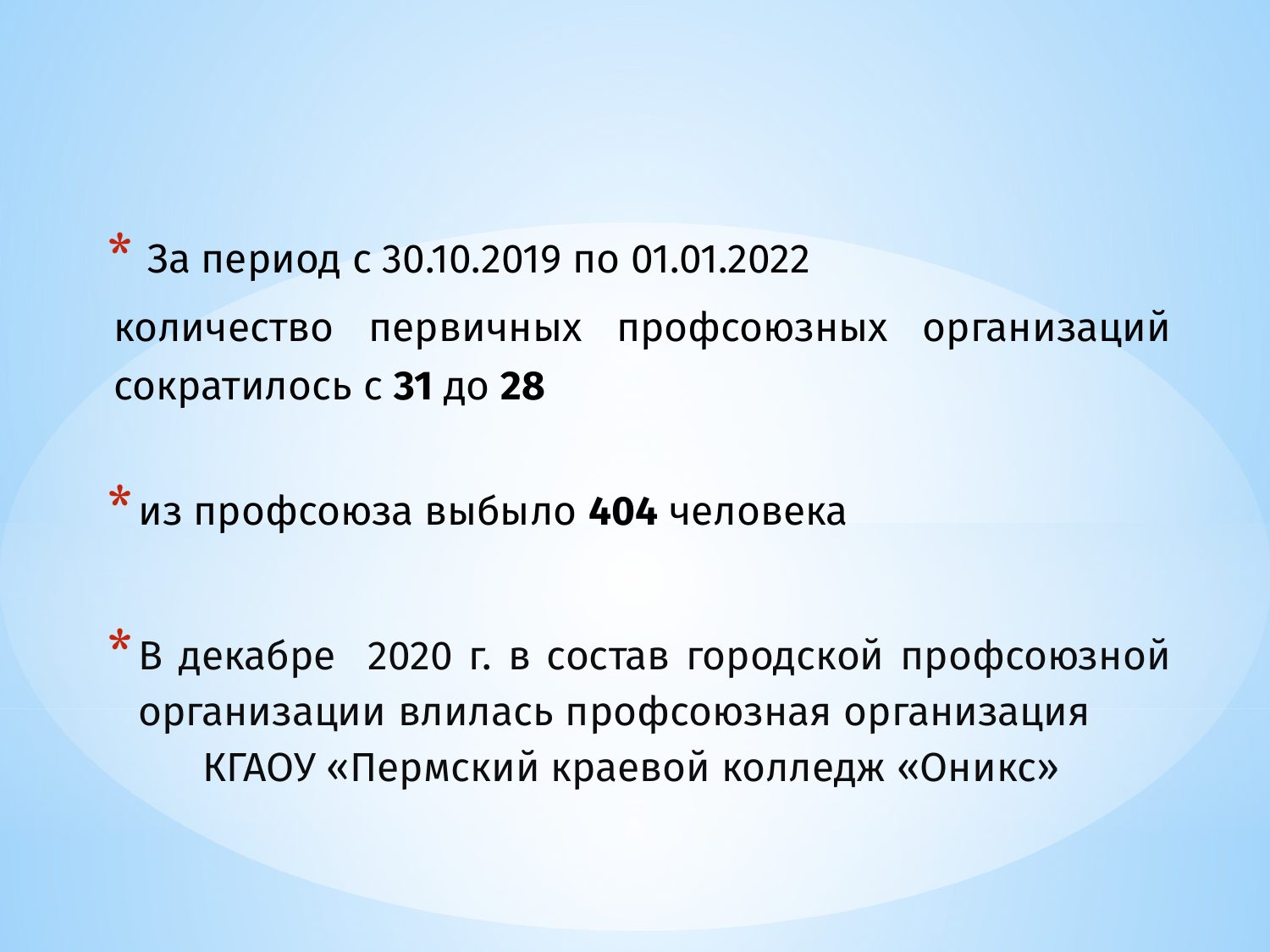

За период с 30.10.2019 по 01.01.2022
количество первичных профсоюзных организаций сократилось с 31 до 28

из профсоюза выбыло 404 человека

В декабре  2020 г. в состав городской профсоюзной организации влилась профсоюзная организация              КГАОУ «Пермский краевой колледж «Оникс»